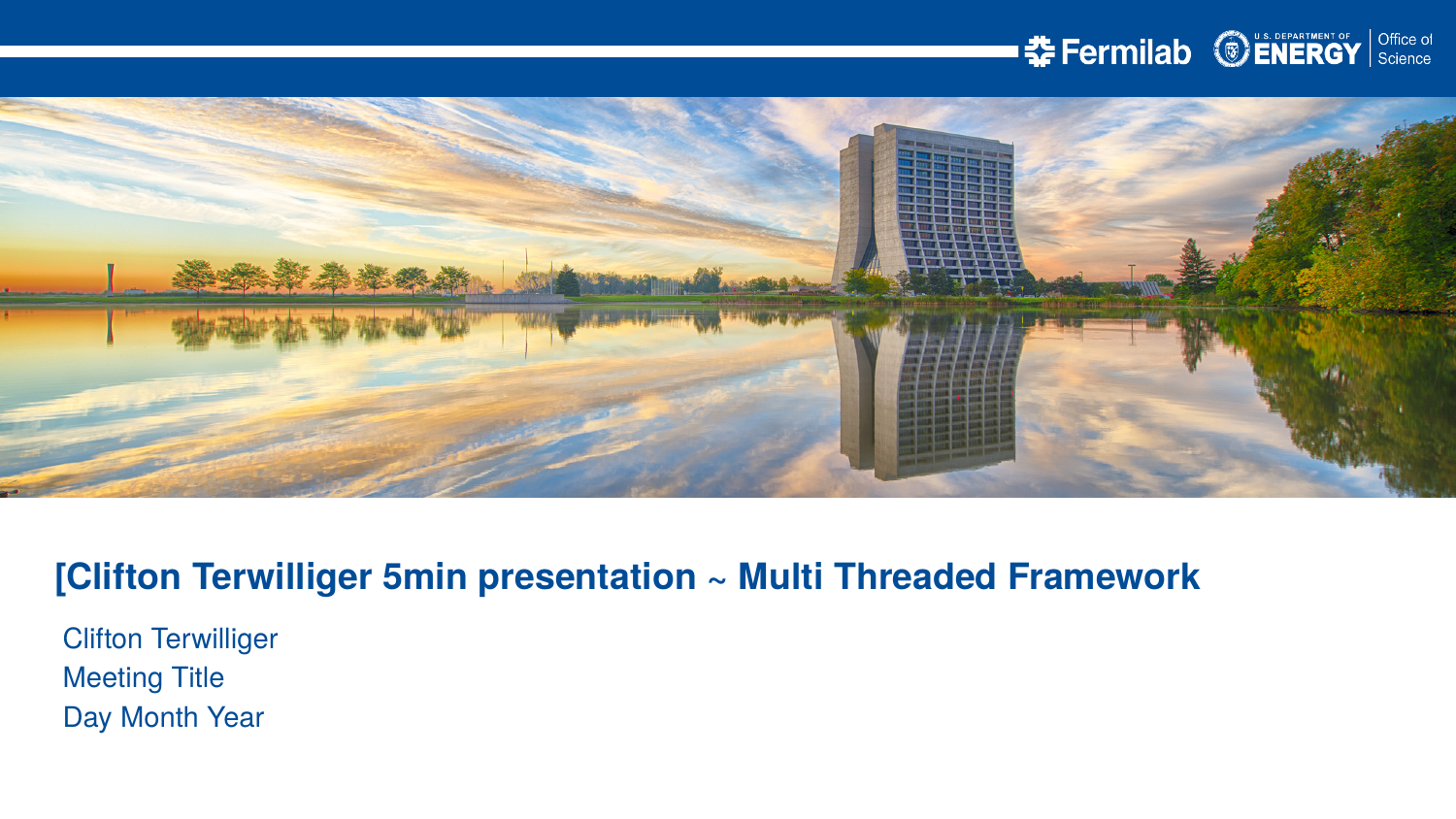

[Clifton Terwilliger 5min presentation ~ Multi Threaded Framework
Clifton Terwilliger
Meeting Title
Day Month Year